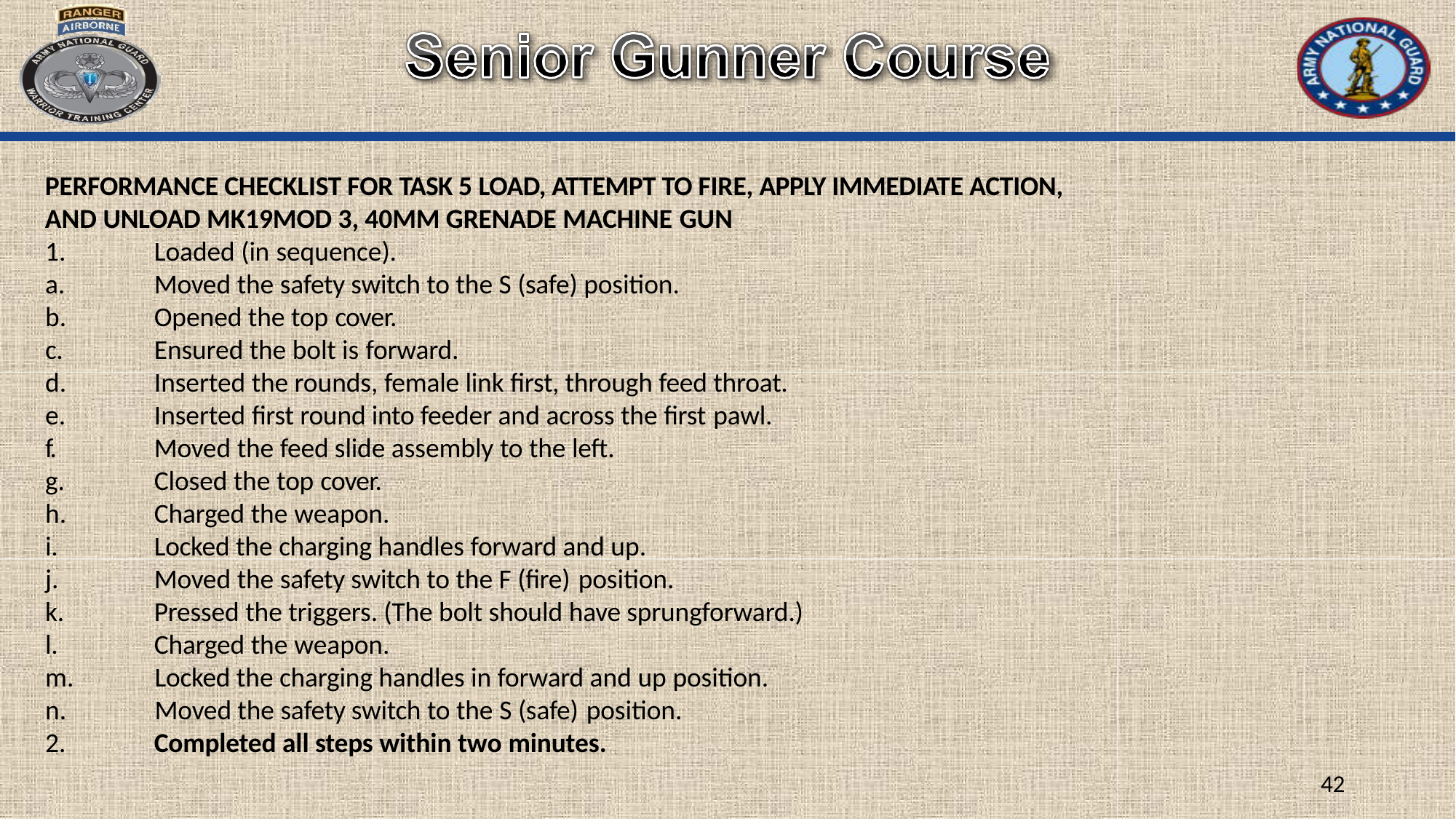

PERFORMANCE CHECKLIST FOR TASK 5 LOAD, ATTEMPT TO FIRE, APPLY IMMEDIATE ACTION,  AND UNLOAD MK19MOD 3, 40MM GRENADE MACHINE GUN
1.
a.
b.
c.
d.
e.
f.
g.
h.
i.
j.
k.
l.
m.
n.
2.
Loaded (in sequence).
Moved the safety switch to the S (safe) position.  Opened the top cover.
Ensured the bolt is forward.
Inserted the rounds, female link first, through feed throat.  Inserted first round into feeder and across the first pawl.
Moved the feed slide assembly to the left.  Closed the top cover.
Charged the weapon.
Locked the charging handles forward and up.  Moved the safety switch to the F (fire) position.
Pressed the triggers. (The bolt should have sprungforward.)  Charged the weapon.
Locked the charging handles in forward and up position.  Moved the safety switch to the S (safe) position.
Completed all steps within two minutes.
42